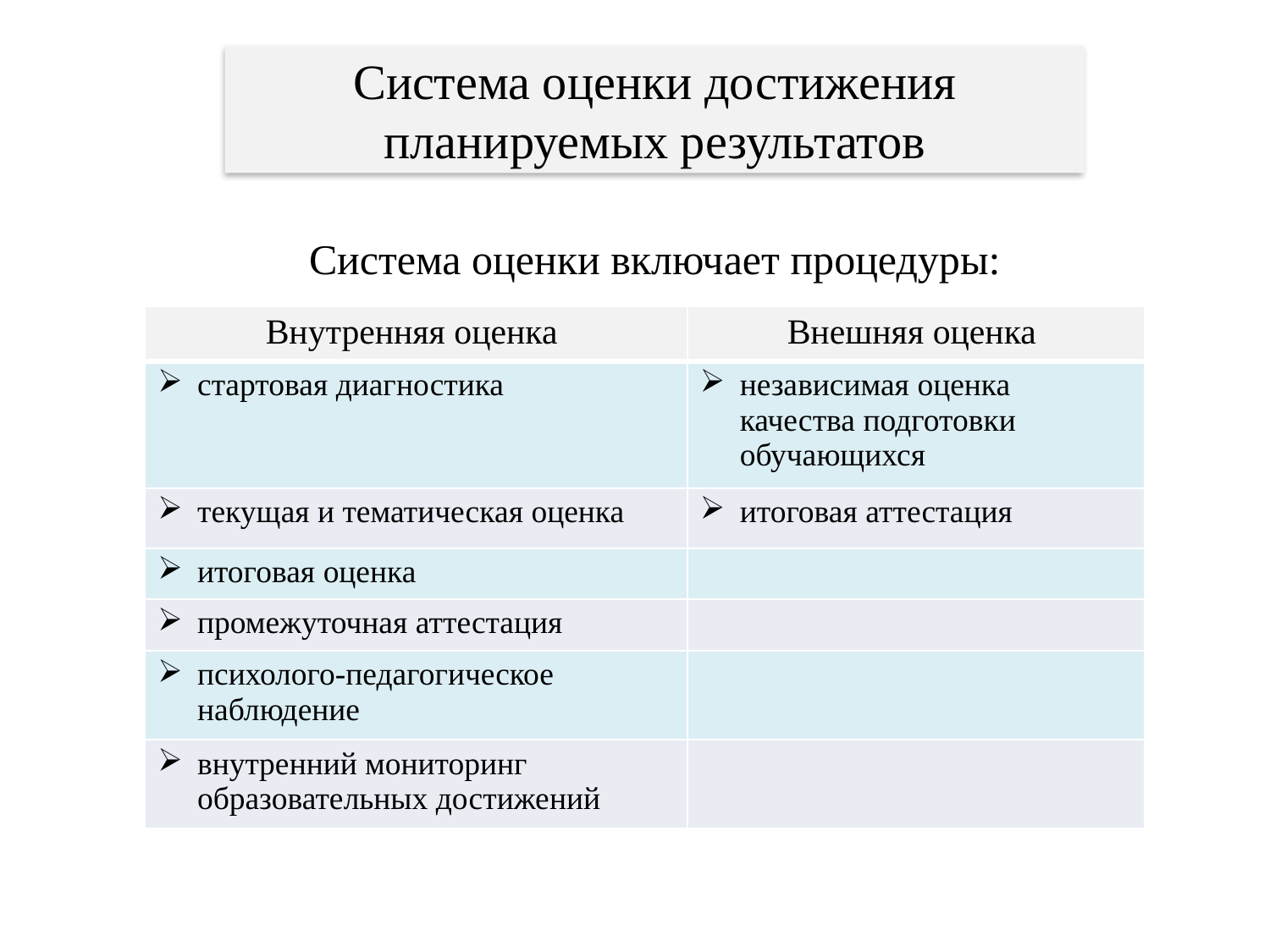

Система оценки достижения планируемых результатов
Система оценки включает процедуры:
| Внутренняя оценка | Внешняя оценка |
| --- | --- |
| стартовая диагностика | независимая оценка качества подготовки обучающихся |
| текущая и тематическая оценка | итоговая аттестация |
| итоговая оценка |  |
| промежуточная аттестация |  |
| психолого-педагогическое наблюдение |  |
| внутренний мониторинг образовательных достижений |  |